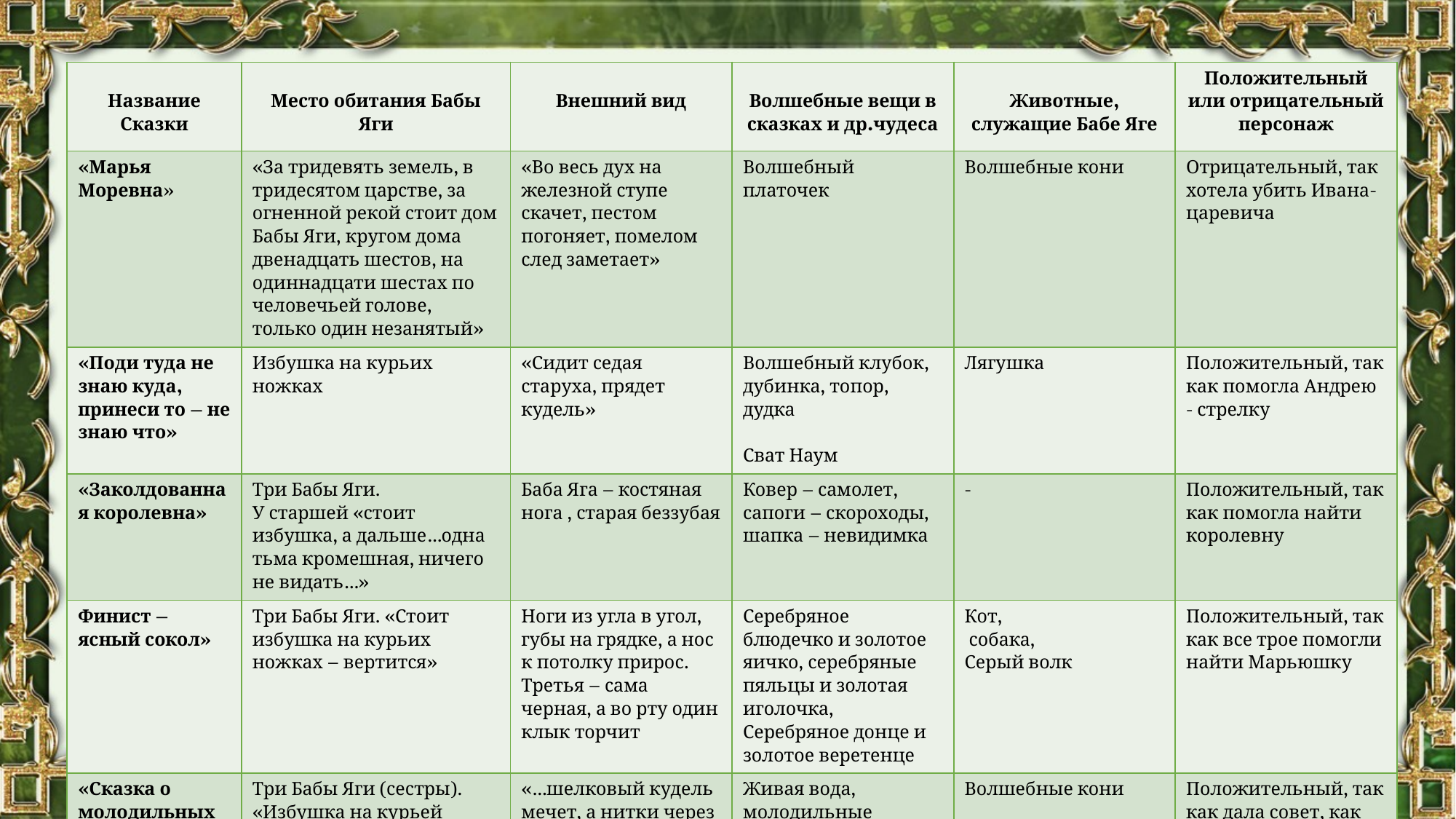

| Название Сказки | Место обитания Бабы Яги | Внешний вид | Волшебные вещи в сказках и др.чудеса | Животные, служащие Бабе Яге | Положительный или отрицательный персонаж |
| --- | --- | --- | --- | --- | --- |
| «Марья Моревна» | «За тридевять земель, в тридесятом царстве, за огненной рекой стоит дом Бабы Яги, кругом дома двенадцать шестов, на одиннадцати шестах по человечьей голове, только один незанятый» | «Во весь дух на железной ступе скачет, пестом погоняет, помелом след заметает» | Волшебный платочек | Волшебные кони | Отрицательный, так хотела убить Ивана-царевича |
| «Поди туда не знаю куда, принеси то – не знаю что» | Избушка на курьих ножках | «Сидит седая старуха, прядет кудель» | Волшебный клубок, дубинка, топор, дудка Сват Наум | Лягушка | Положительный, так как помогла Андрею - стрелку |
| «Заколдованная королевна» | Три Бабы Яги. У старшей «стоит избушка, а дальше…одна тьма кромешная, ничего не видать…» | Баба Яга – костяная нога , старая беззубая | Ковер – самолет, сапоги – скороходы, шапка – невидимка | - | Положительный, так как помогла найти королевну |
| Финист – ясный сокол» | Три Бабы Яги. «Стоит избушка на курьих ножках – вертится» | Ноги из угла в угол, губы на грядке, а нос к потолку прирос. Третья – сама черная, а во рту один клык торчит | Серебряное блюдечко и золотое яичко, серебряные пяльцы и золотая иголочка, Серебряное донце и золотое веретенце | Кот, собака, Серый волк | Положительный, так как все трое помогли найти Марьюшку |
| «Сказка о молодильных яблоках и живой воде» | Три Бабы Яги (сестры). «Избушка на курьей ножке, об одном окошке» | «…шелковый кудель мечет, а нитки через грядки бросает» | Живая вода, молодильные яблоки | Волшебные кони | Положительный, так как дала совет, как найти воду и яблоки |